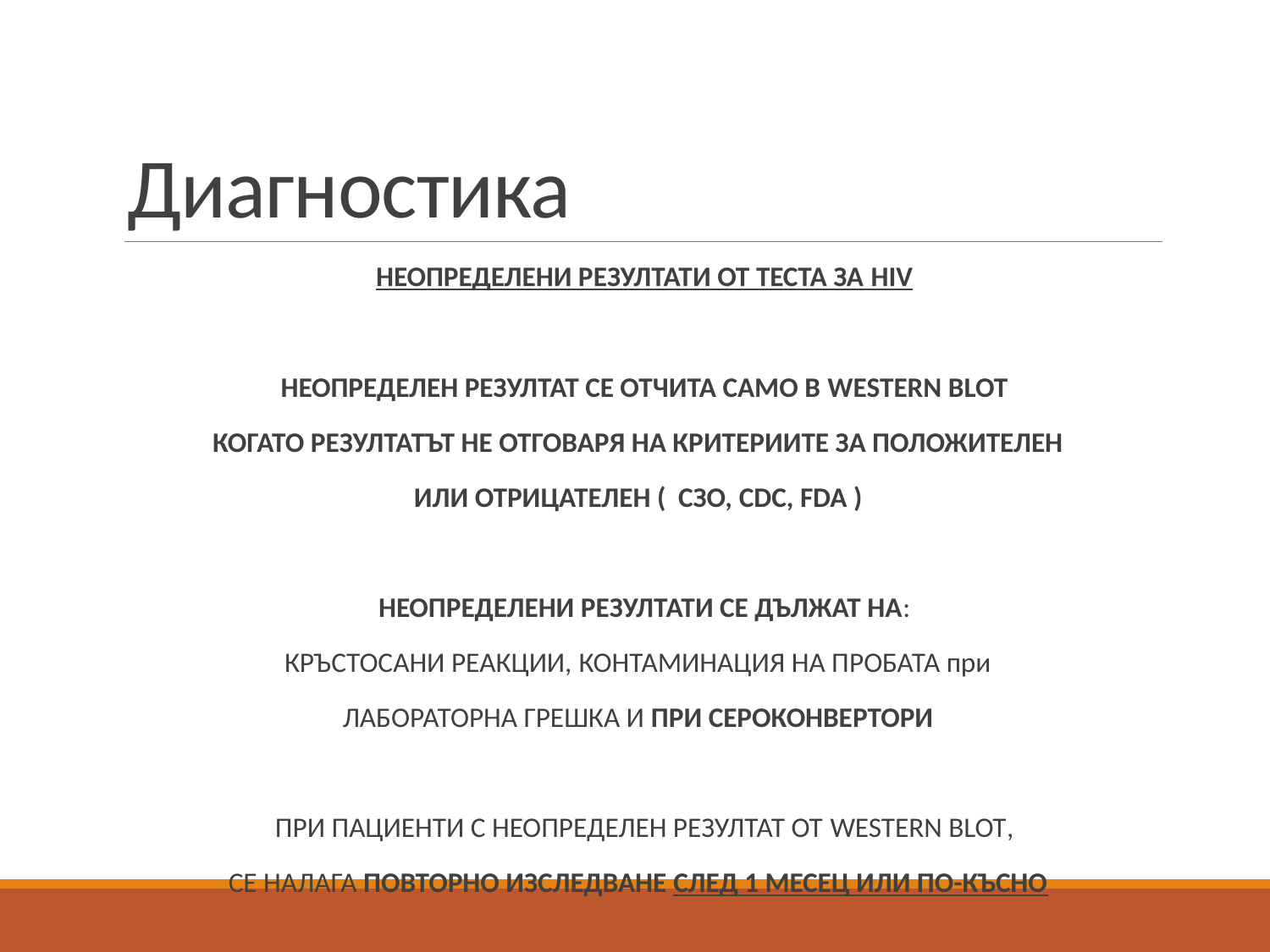

# Диагностика
НЕОПРЕДЕЛЕНИ РЕЗУЛТАТИ ОТ ТЕСТА ЗА HIV

НЕОПРЕДЕЛЕН РЕЗУЛТАТ СЕ ОТЧИТА САМО В WESTERN BLOT
КОГАТО РЕЗУЛТАТЪТ НЕ ОТГОВАРЯ НА КРИТЕРИИТЕ ЗА ПОЛОЖИТЕЛЕН
ИЛИ ОТРИЦАТЕЛЕН (  СЗО, CDC, FDA )

НЕОПРЕДЕЛЕНИ РЕЗУЛТАТИ СЕ ДЪЛЖАТ НА:
КРЪСТОСАНИ РЕАКЦИИ, КОНТАМИНАЦИЯ НА ПРОБАТА при
ЛАБОРАТОРНА ГРЕШКА И ПРИ СЕРОКОНВЕРТОРИ

ПРИ ПАЦИЕНТИ С НЕОПРЕДЕЛЕН РЕЗУЛТАТ ОТ WESTERN BLOT,
СЕ НАЛАГА ПОВТОРНО ИЗСЛЕДВАНЕ СЛЕД 1 МЕСЕЦ ИЛИ ПО-КЪСНО